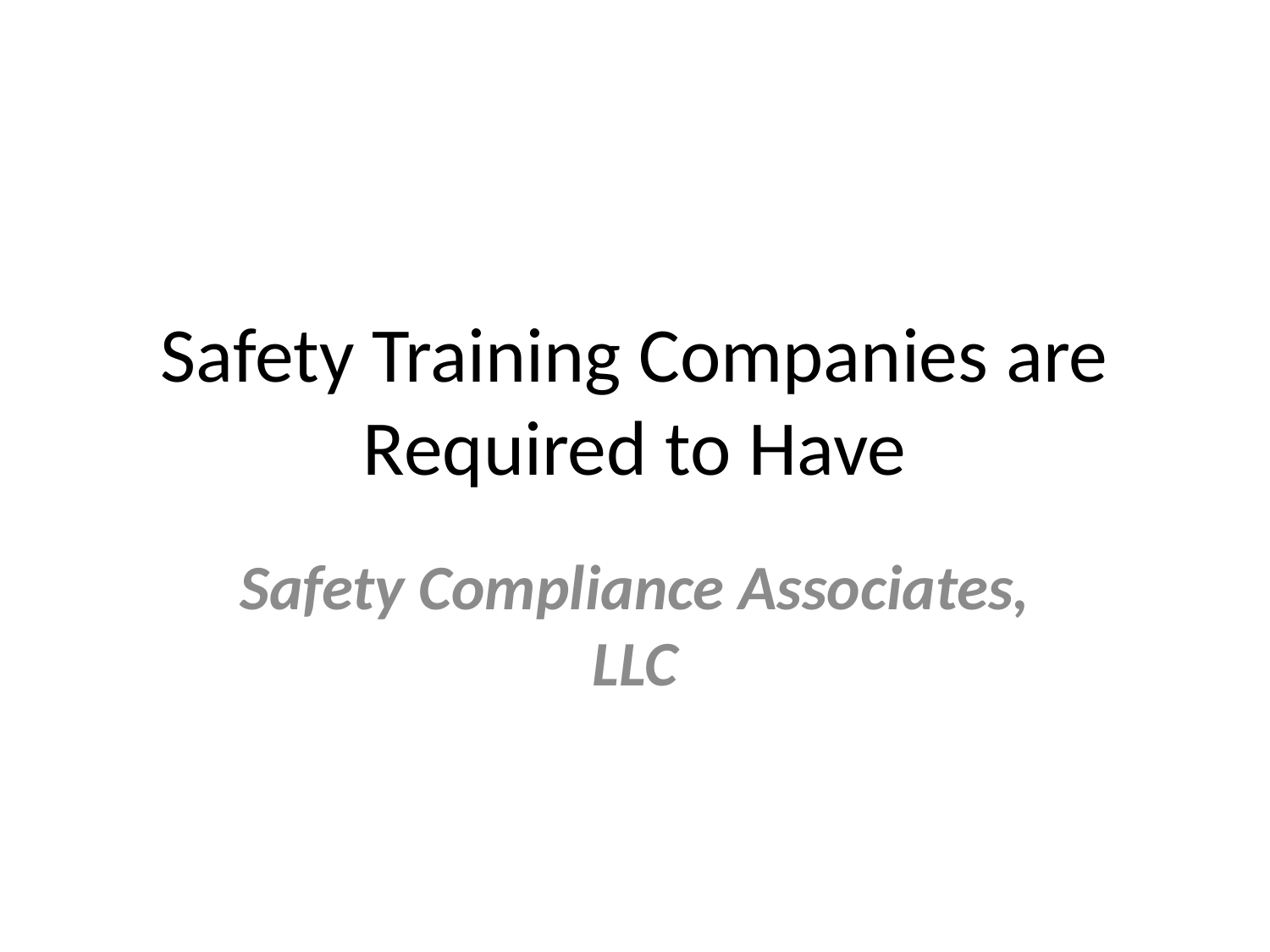

# Safety Training Companies are Required to Have
Safety Compliance Associates, LLC